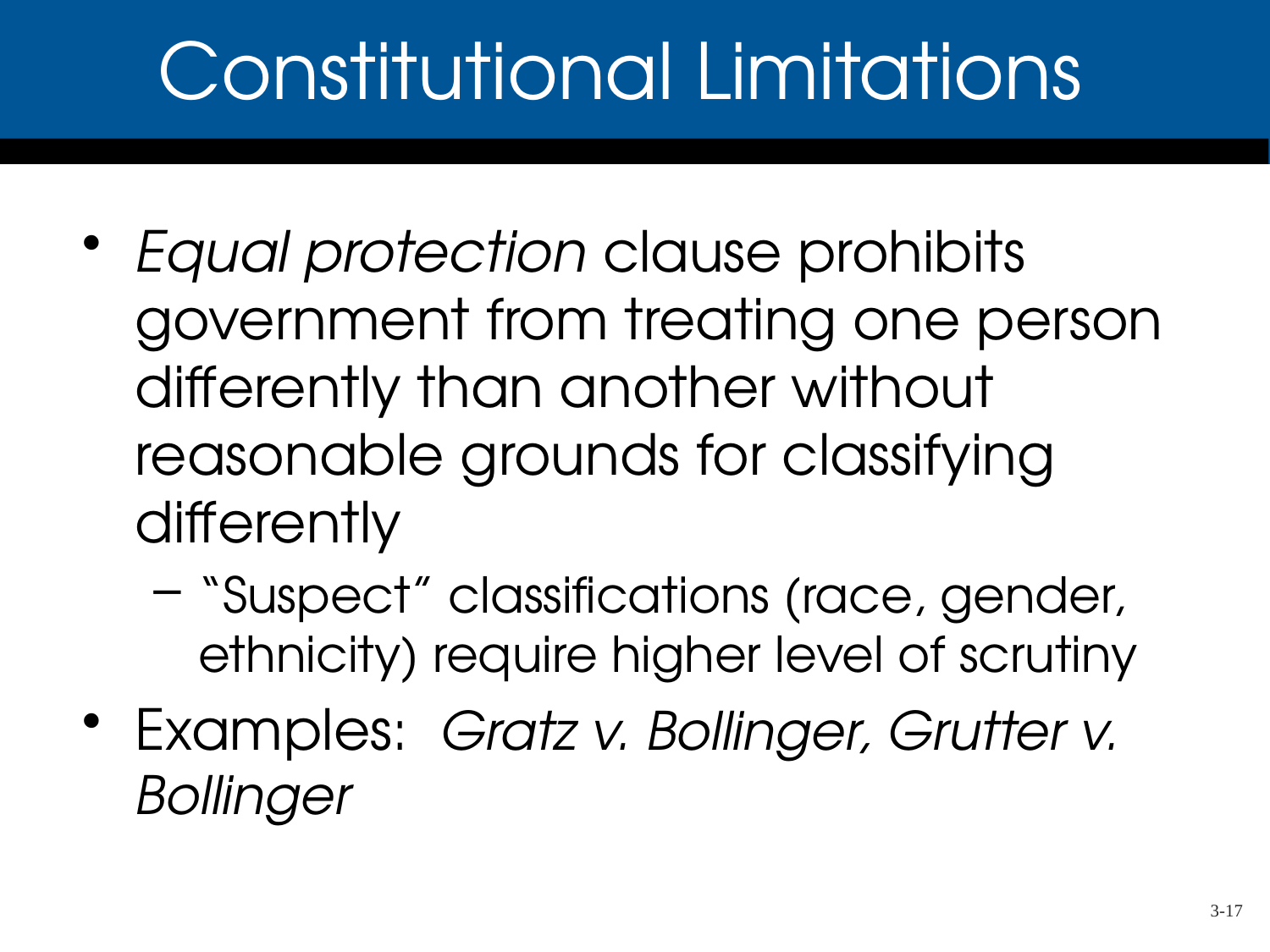

# Constitutional Limitations
Equal protection clause prohibits government from treating one person differently than another without reasonable grounds for classifying differently
“Suspect” classifications (race, gender, ethnicity) require higher level of scrutiny
Examples:  Gratz v. Bollinger, Grutter v. Bollinger